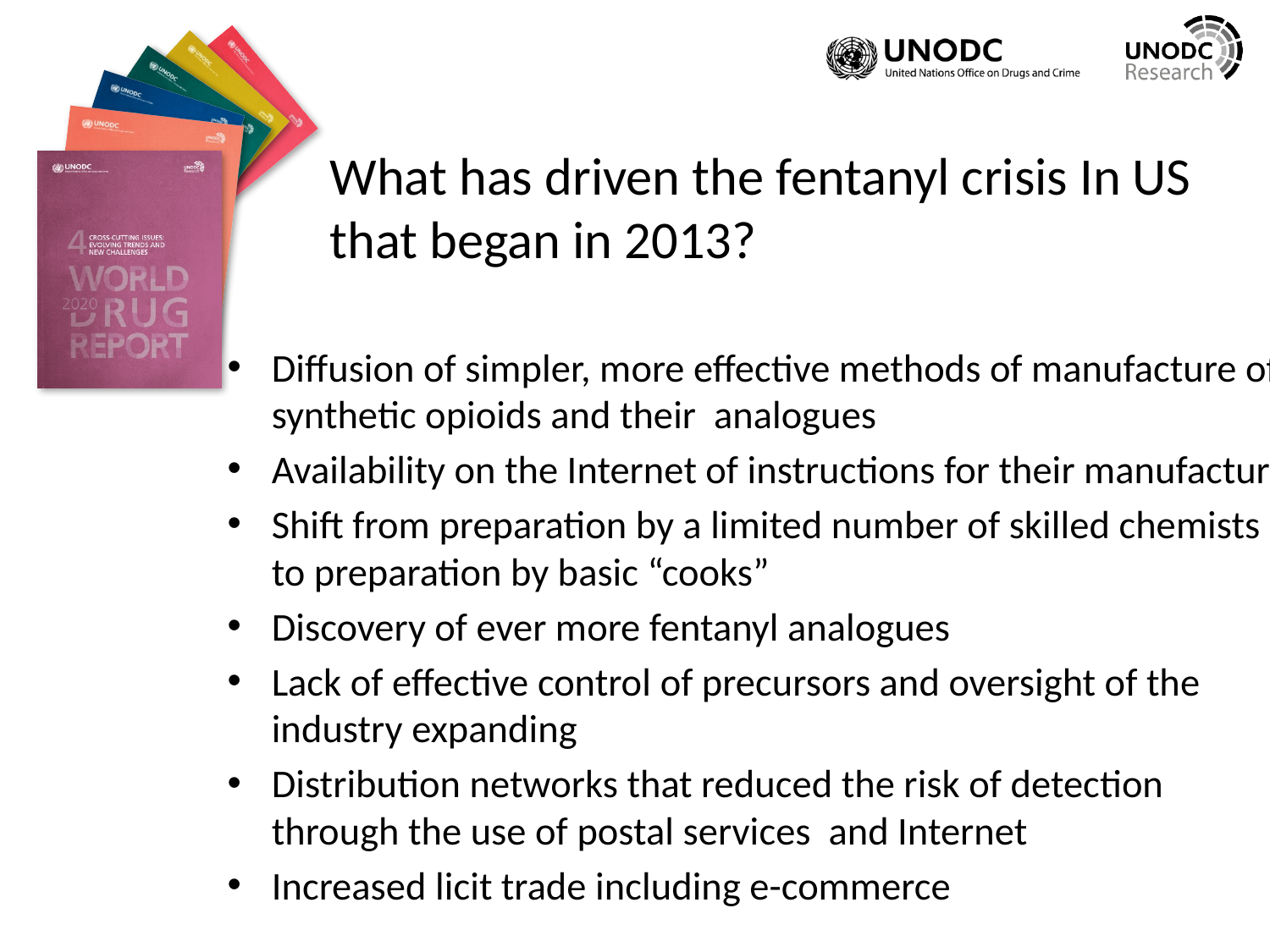

#
What has driven the fentanyl crisis In US that began in 2013?
Diffusion of simpler, more effective methods of manufacture of synthetic opioids and their  analogues
Availability on the Internet of instructions for their manufacture
Shift from preparation by a limited number of skilled chemists to preparation by basic “cooks”
Discovery of ever more fentanyl analogues
Lack of effective control of precursors and oversight of the industry expanding
Distribution networks that reduced the risk of detection through the use of postal services  and Internet
Increased licit trade including e-commerce